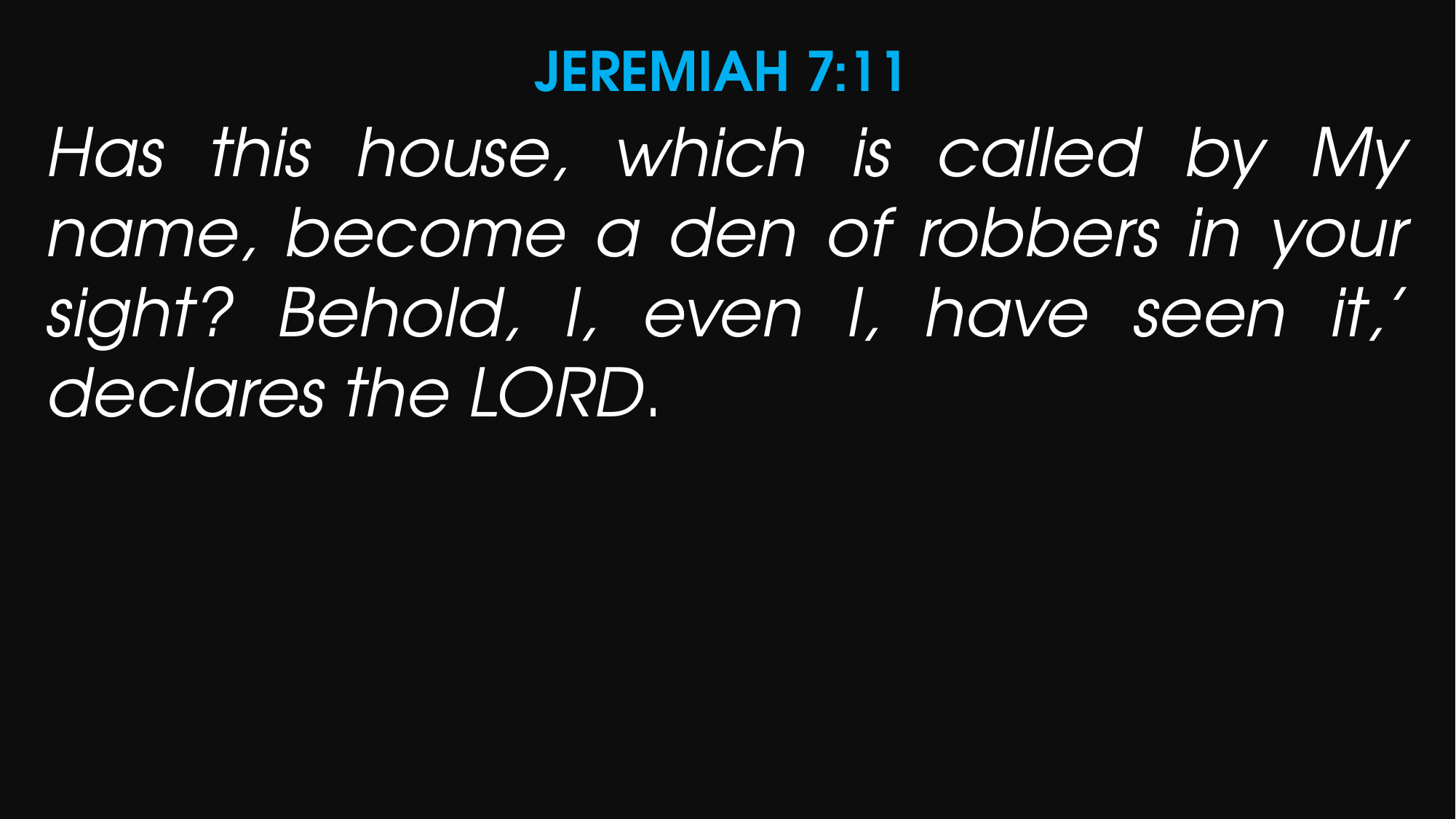

Jeremiah 7:11
Has this house, which is called by My name, become a den of robbers in your sight? Behold, I, even I, have seen it,’ declares the LORD.